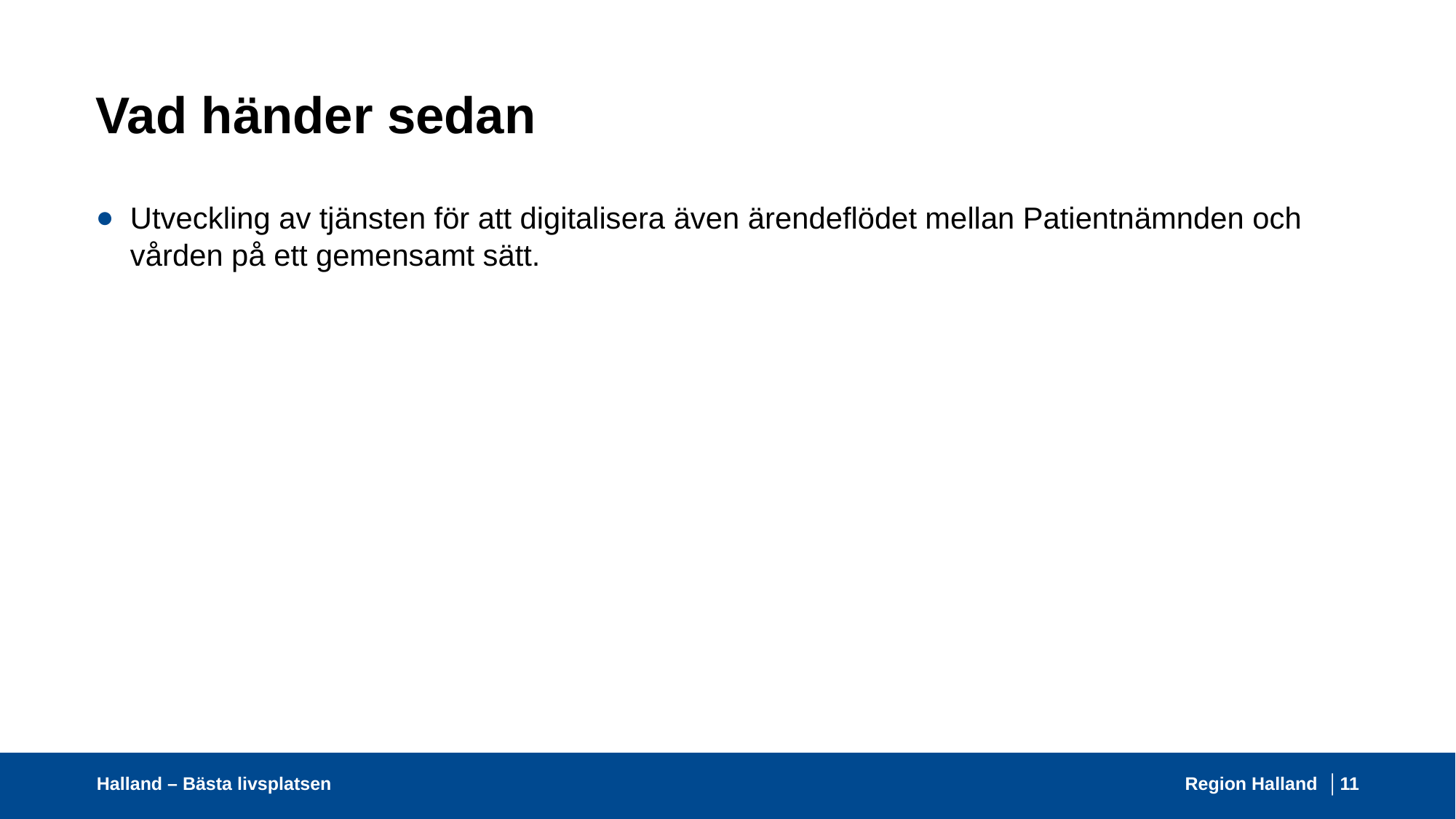

# Vad händer sedan
Utveckling av tjänsten för att digitalisera även ärendeflödet mellan Patientnämnden och vården på ett gemensamt sätt.
Halland – Bästa livsplatsen
Region Halland  │
11